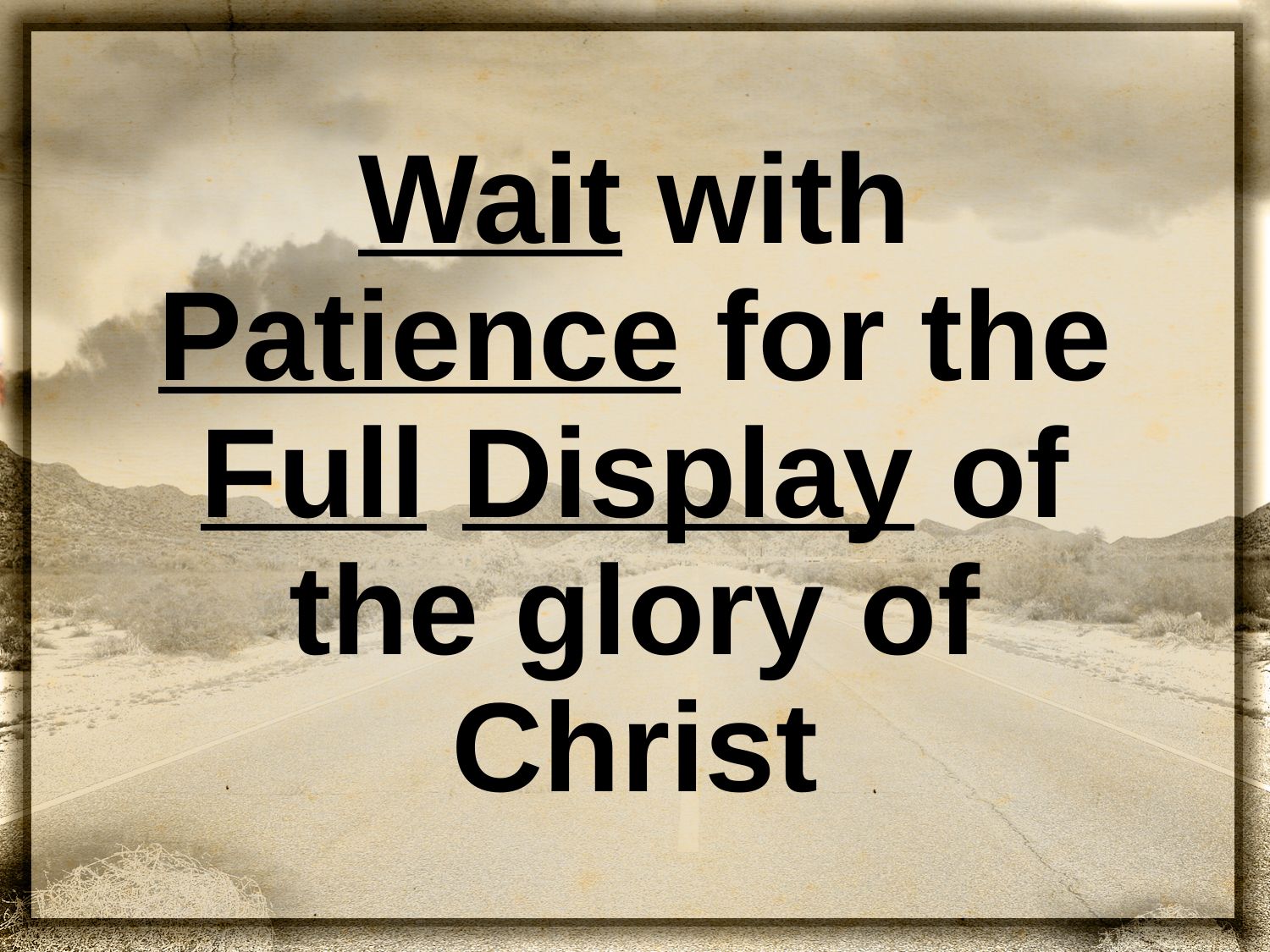

# Wait with Patience for the Full Display of the glory of Christ